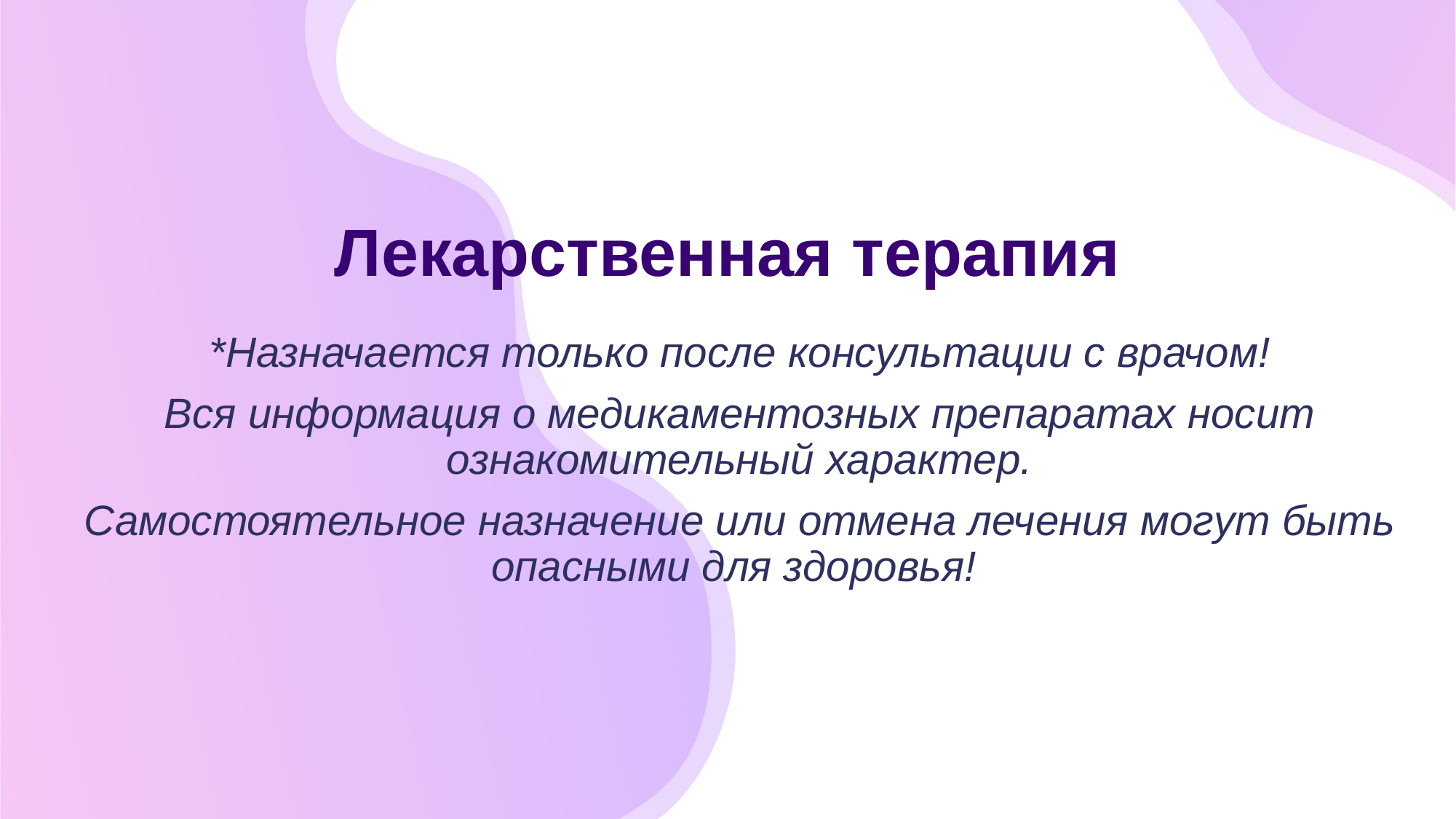

# Лекарственная терапия
*Назначается только после консультации с врачом!
Вся информация о медикаментозных препаратах носит ознакомительный характер.
Самостоятельное назначение или отмена лечения могут быть опасными для здоровья!